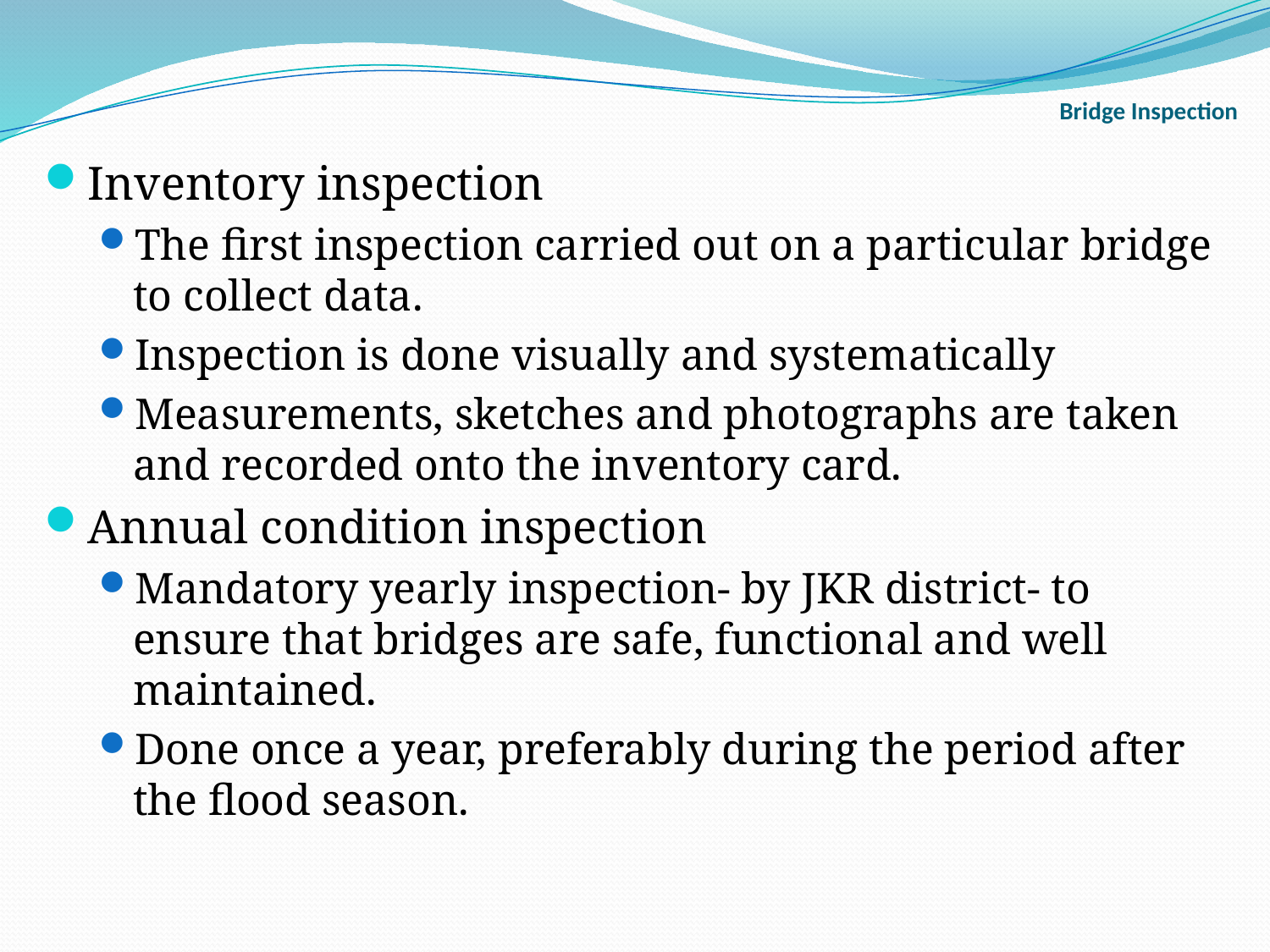

# Bridge Inspection
Inventory inspection
The first inspection carried out on a particular bridge to collect data.
Inspection is done visually and systematically
Measurements, sketches and photographs are taken and recorded onto the inventory card.
Annual condition inspection
Mandatory yearly inspection- by JKR district- to ensure that bridges are safe, functional and well maintained.
Done once a year, preferably during the period after the flood season.